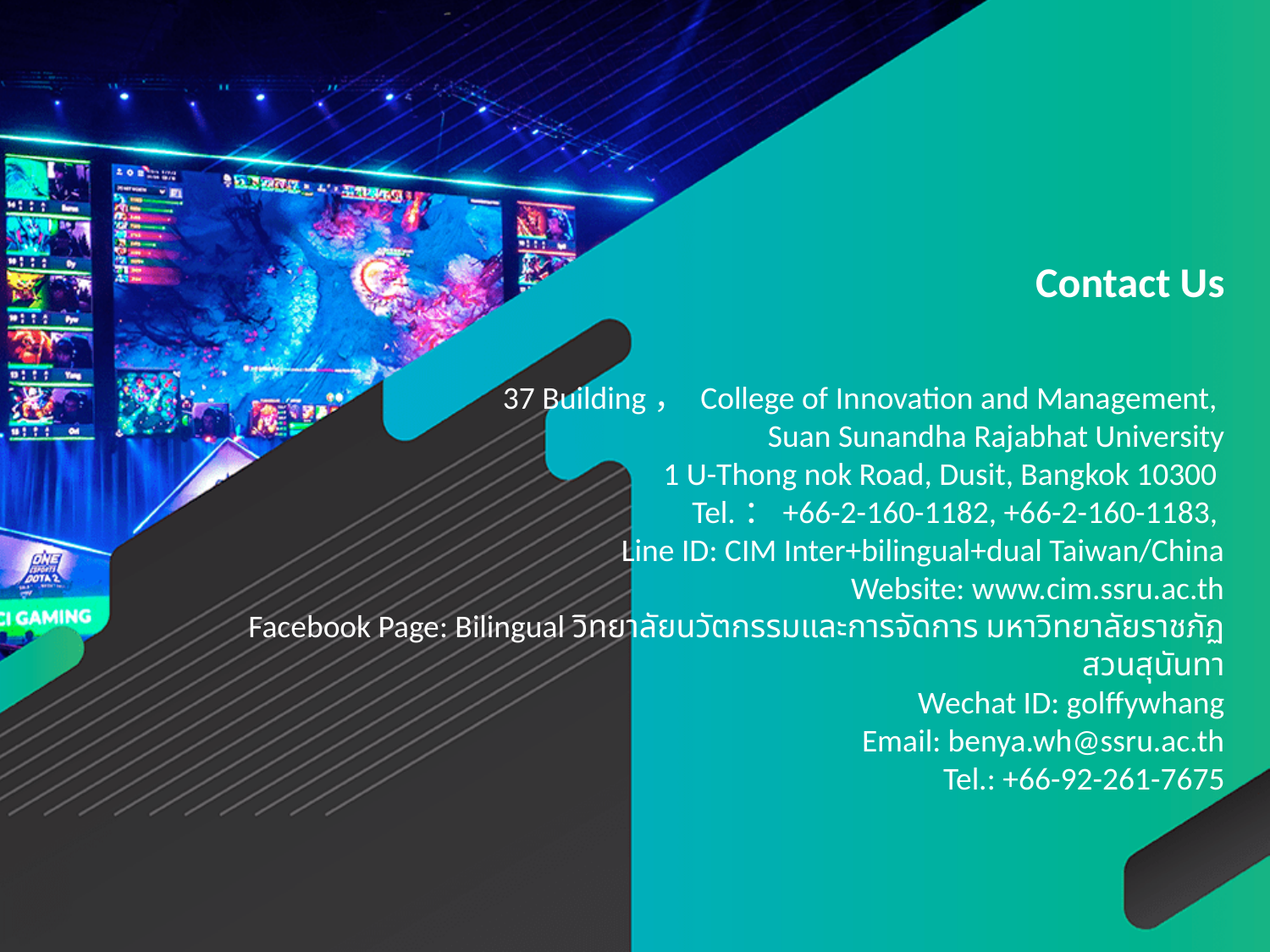

# Contact Us 37 Building， College of Innovation and Management, Suan Sunandha Rajabhat University 1 U-Thong nok Road, Dusit, Bangkok 10300 Tel.：+66-2-160-1182, +66-2-160-1183, Line ID: CIM Inter+bilingual+dual Taiwan/China Website: www.cim.ssru.ac.th Facebook Page: Bilingual วิทยาลัยนวัตกรรมและการจัดการ มหาวิทยาลัยราชภัฏสวนสุนันทา Wechat ID: golffywhang Email: benya.wh@ssru.ac.th Tel.: +66-92-261-7675